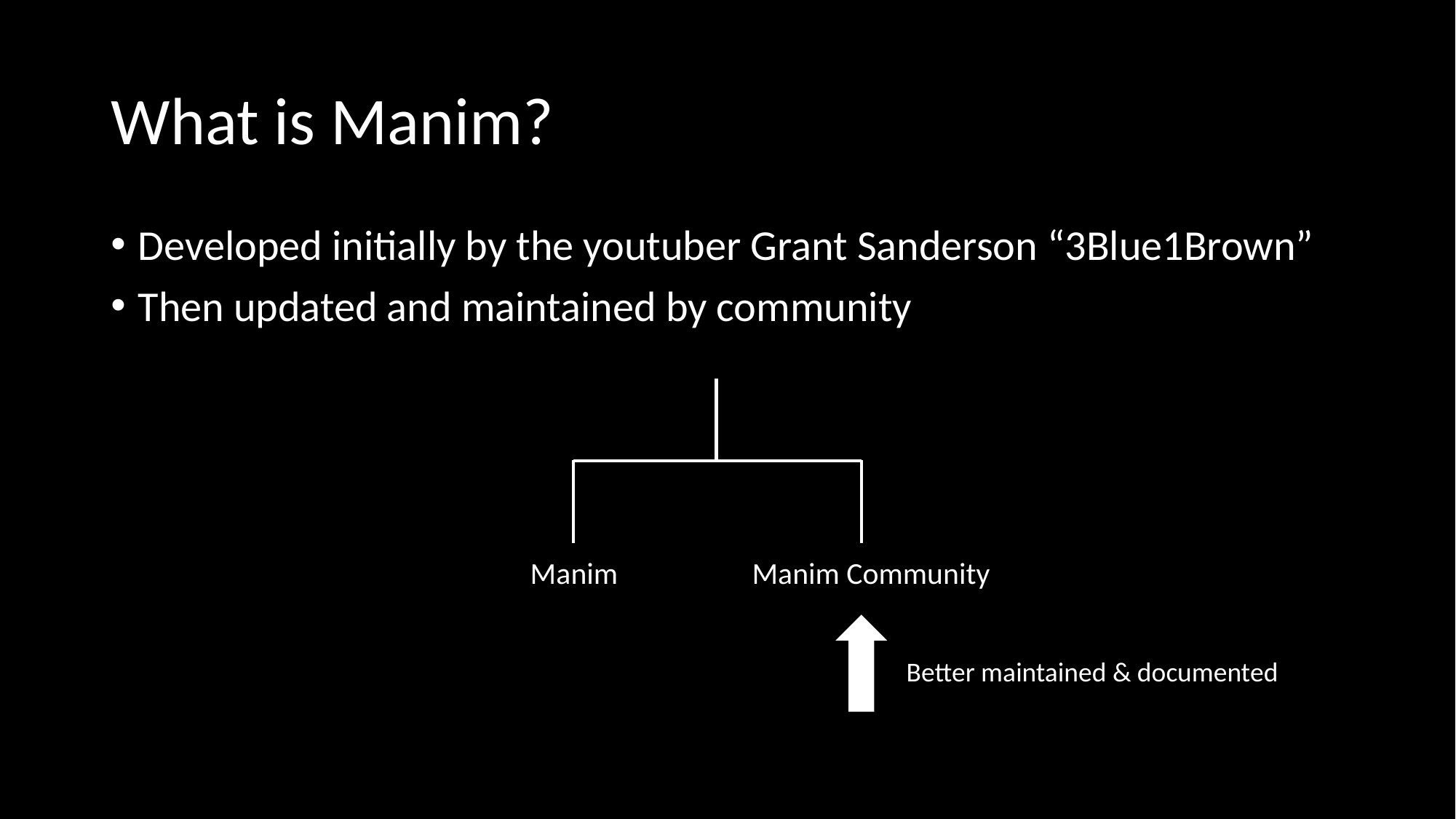

# What is Manim?
Developed initially by the youtuber Grant Sanderson “3Blue1Brown”
Then updated and maintained by community
Manim
Manim Community

Better maintained & documented